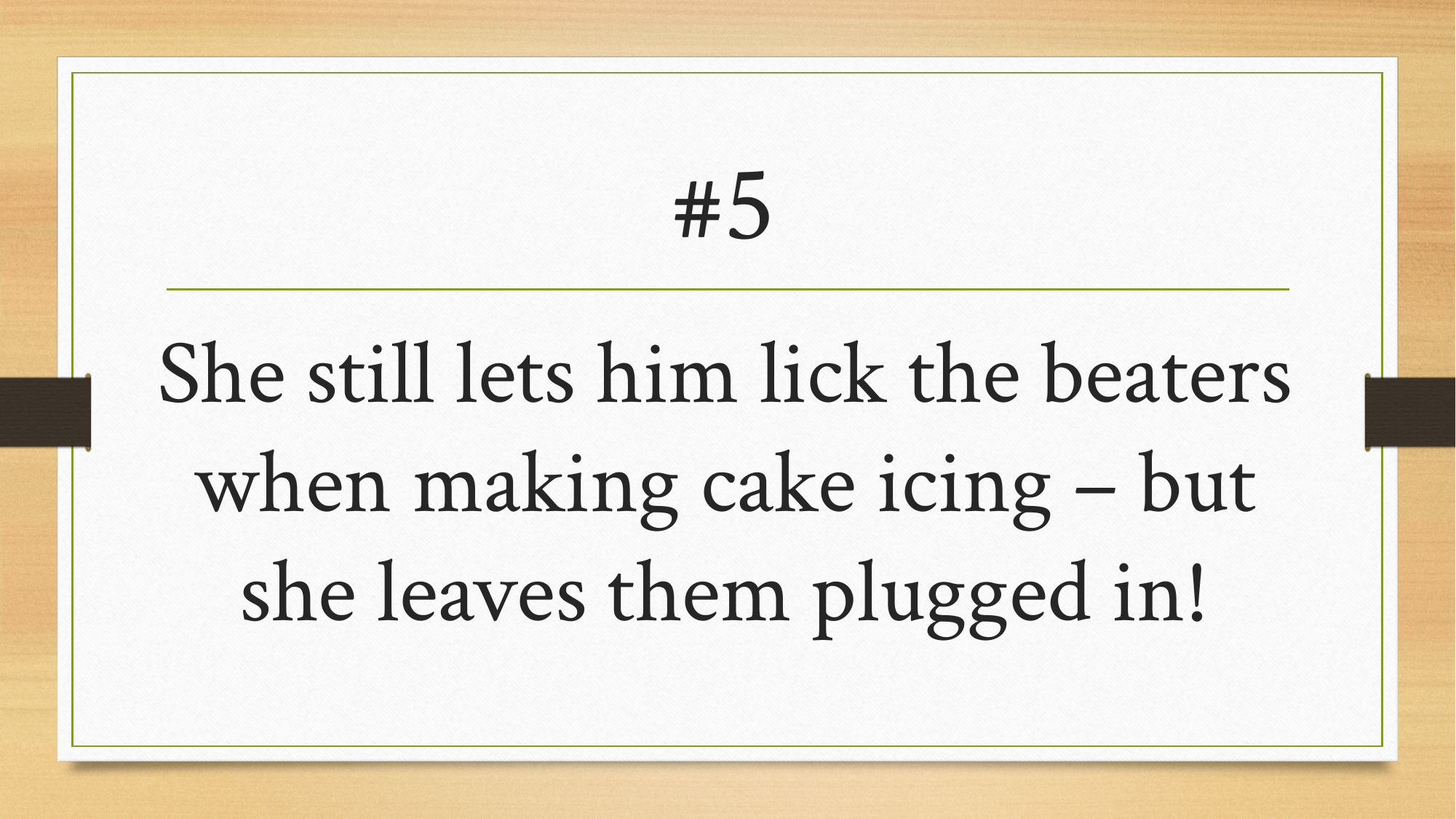

# #5
She still lets him lick the beaters when making cake icing – but she leaves them plugged in!